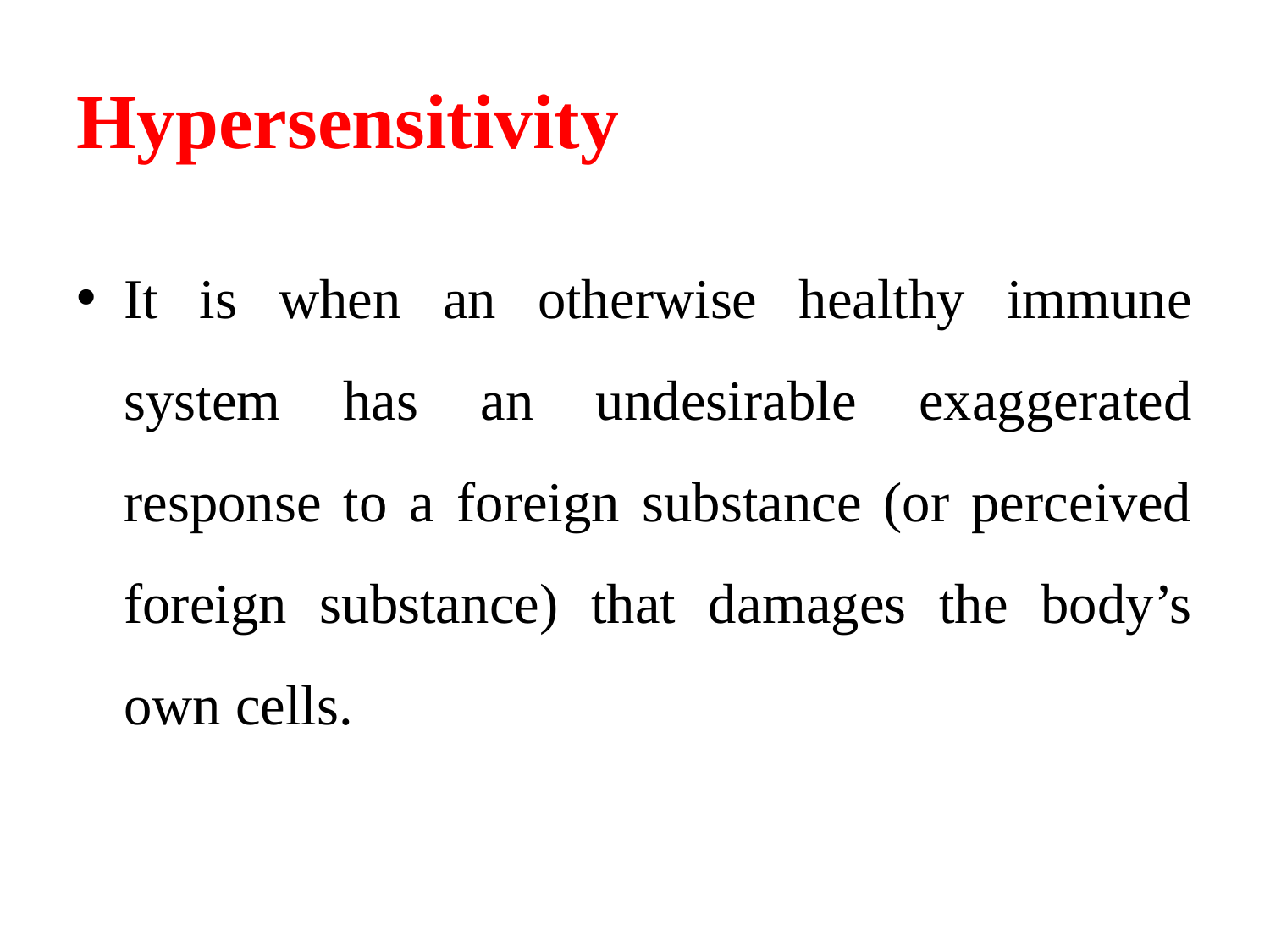

# Hypersensitivity
It is when an otherwise healthy immune system has an undesirable exaggerated response to a foreign substance (or perceived foreign substance) that damages the body’s own cells.